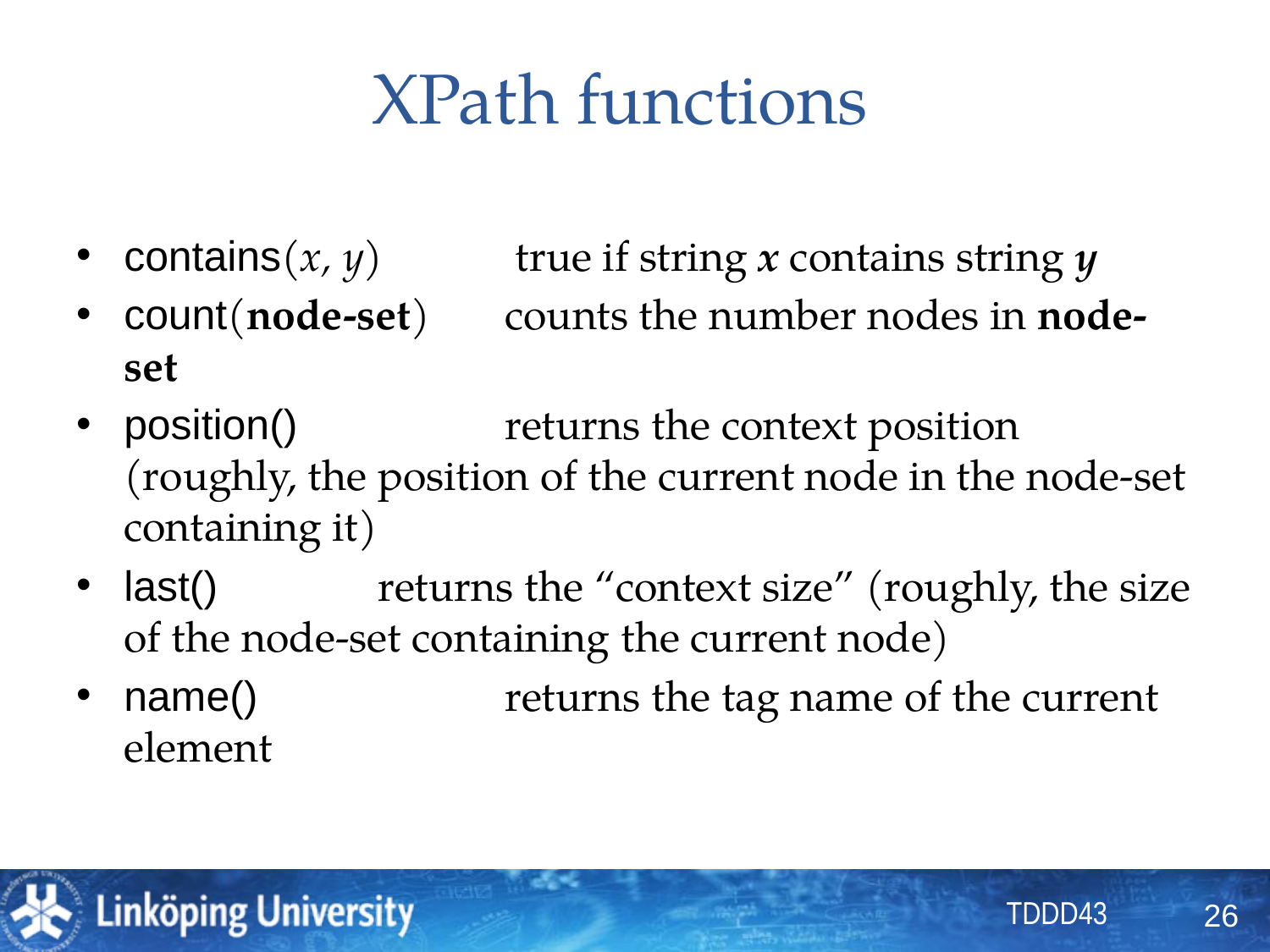

# XPath functions
contains(x, y)	 true if string x contains string y
count(node-set) 	counts the number nodes in node-set
position()	 	returns the context position (roughly, the position of the current node in the node-set containing it)
last() 		returns the “context size” (roughly, the size of the node-set containing the current node)
name() 		returns the tag name of the current element
26